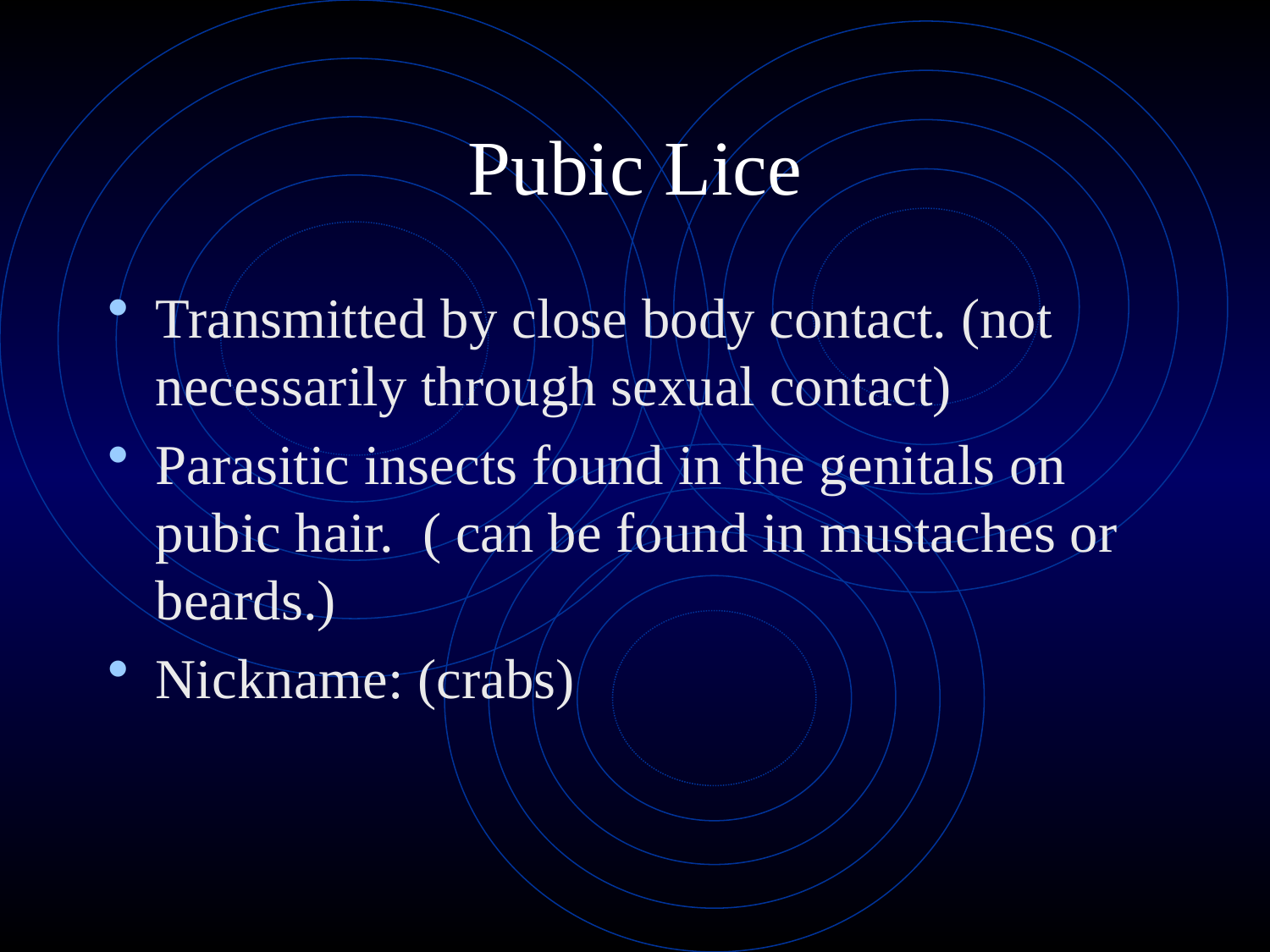

# Pubic Lice
Transmitted by close body contact. (not necessarily through sexual contact)
Parasitic insects found in the genitals on pubic hair.  ( can be found in mustaches or beards.)
Nickname: (crabs)